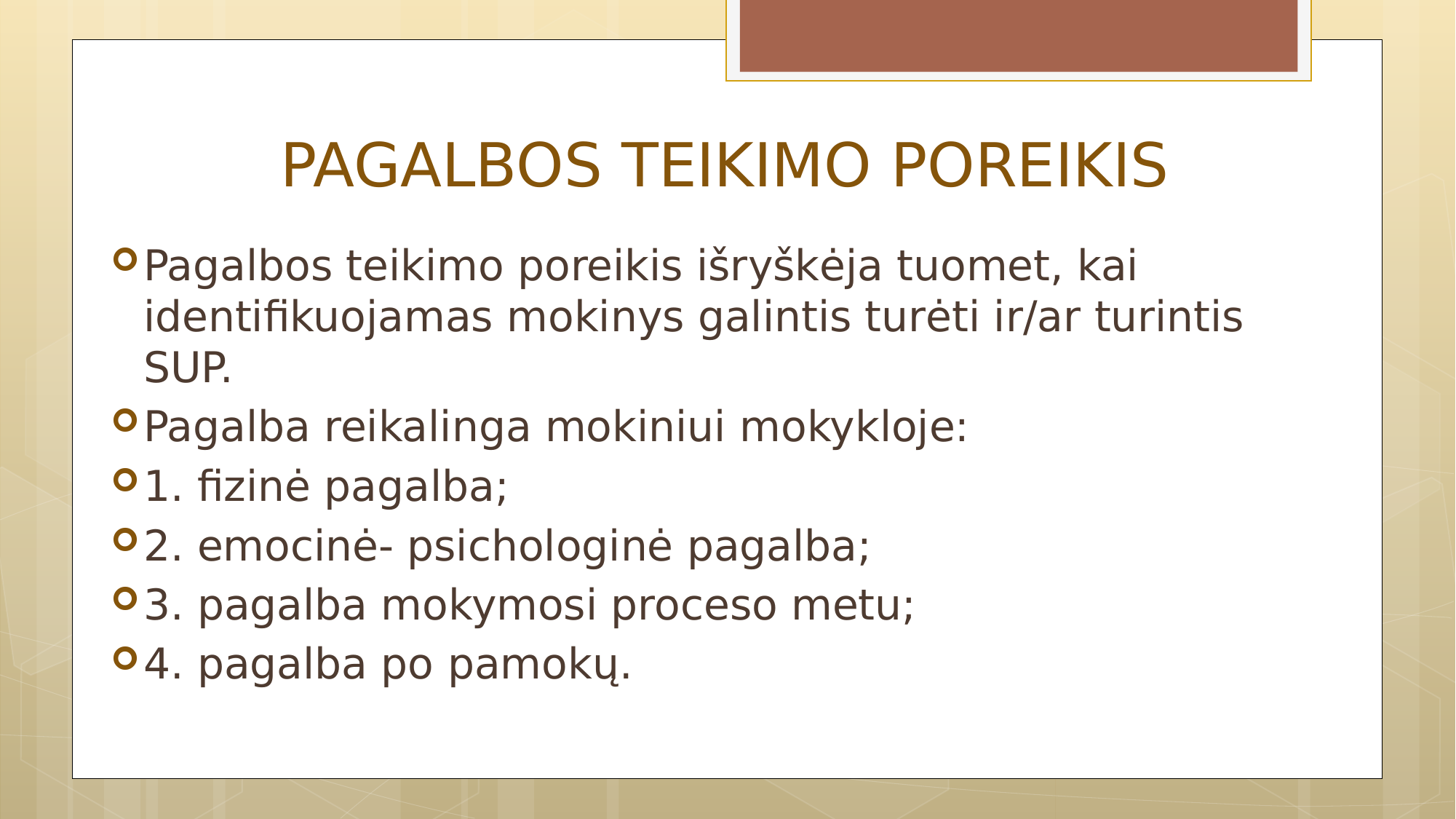

# PAGALBOS TEIKIMO POREIKIS
Pagalbos teikimo poreikis išryškėja tuomet, kai identifikuojamas mokinys galintis turėti ir/ar turintis SUP.
Pagalba reikalinga mokiniui mokykloje:
1. fizinė pagalba;
2. emocinė- psichologinė pagalba;
3. pagalba mokymosi proceso metu;
4. pagalba po pamokų.